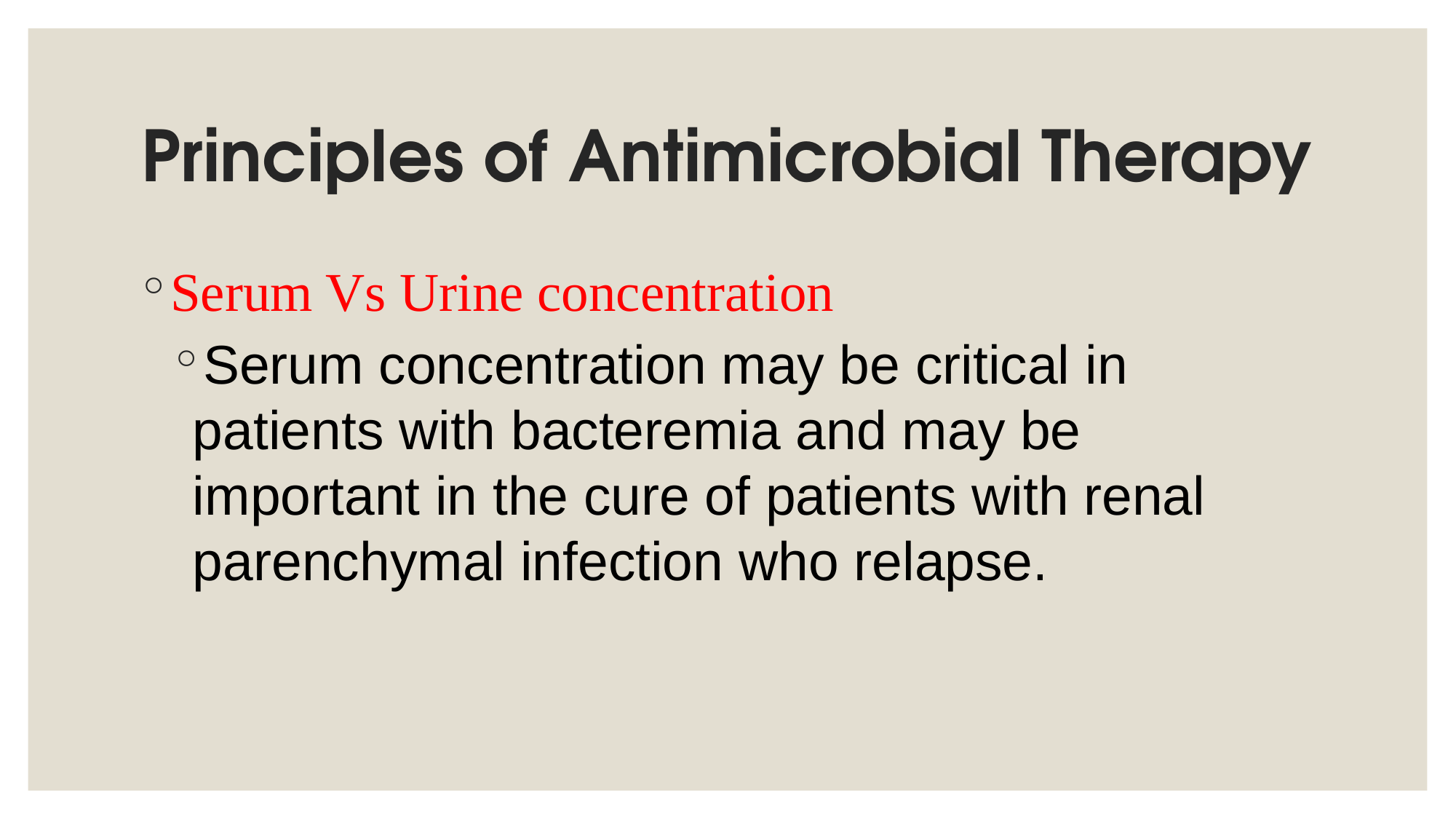

# Principles of Antimicrobial Therapy
Serum Vs Urine concentration
Serum concentration may be critical in patients with bacteremia and may be important in the cure of patients with renal parenchymal infection who relapse.